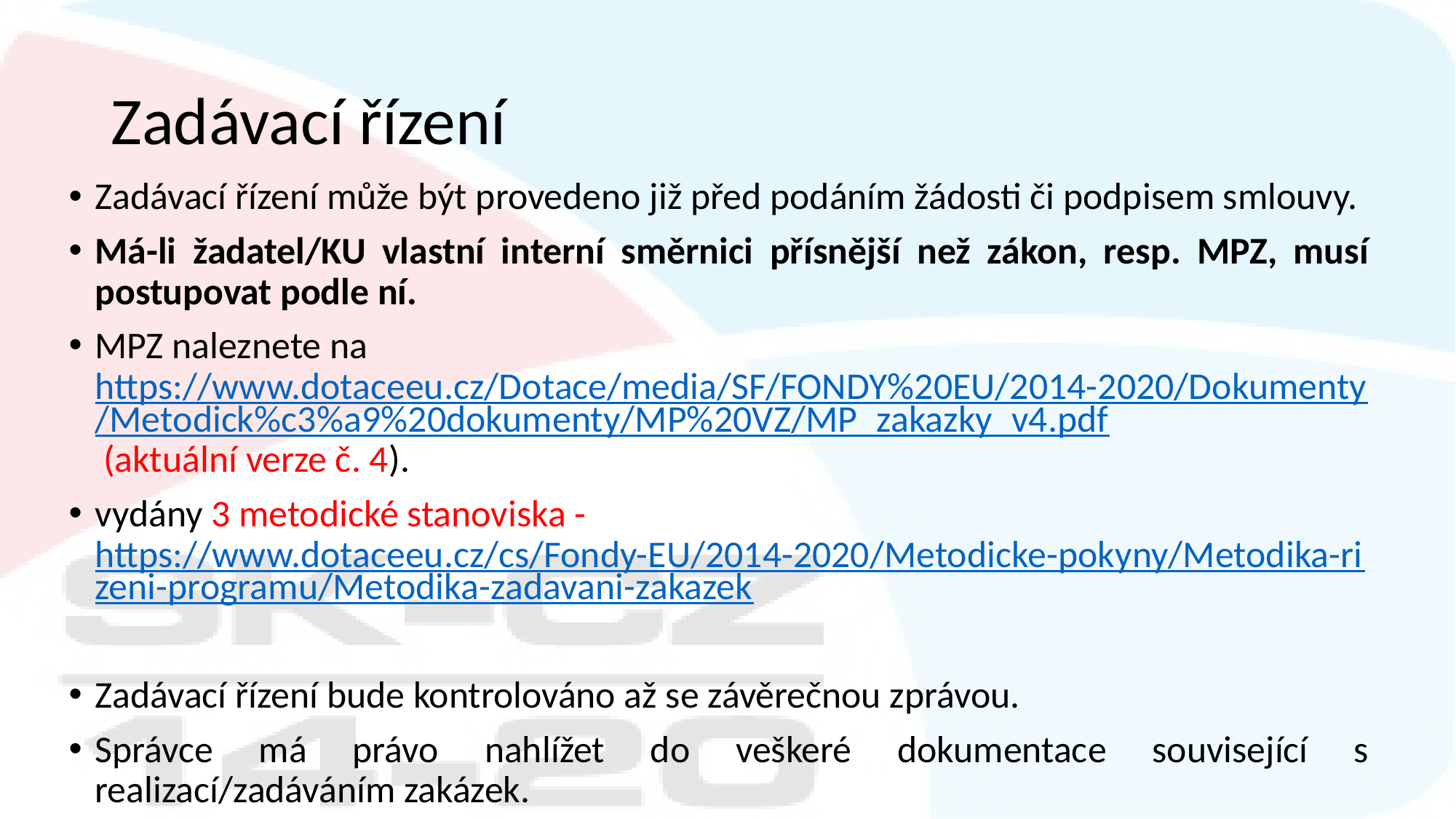

# Zadávací řízení
Zadávací řízení může být provedeno již před podáním žádosti či podpisem smlouvy.
Má-li žadatel/KU vlastní interní směrnici přísnější než zákon, resp. MPZ, musí postupovat podle ní.
MPZ naleznete na https://www.dotaceeu.cz/Dotace/media/SF/FONDY%20EU/2014-2020/Dokumenty/Metodick%c3%a9%20dokumenty/MP%20VZ/MP_zakazky_v4.pdf (aktuální verze č. 4).
vydány 3 metodické stanoviska - https://www.dotaceeu.cz/cs/Fondy-EU/2014-2020/Metodicke-pokyny/Metodika-rizeni-programu/Metodika-zadavani-zakazek

Zadávací řízení bude kontrolováno až se závěrečnou zprávou.
Správce má právo nahlížet do veškeré dokumentace související s realizací/zadáváním zakázek.